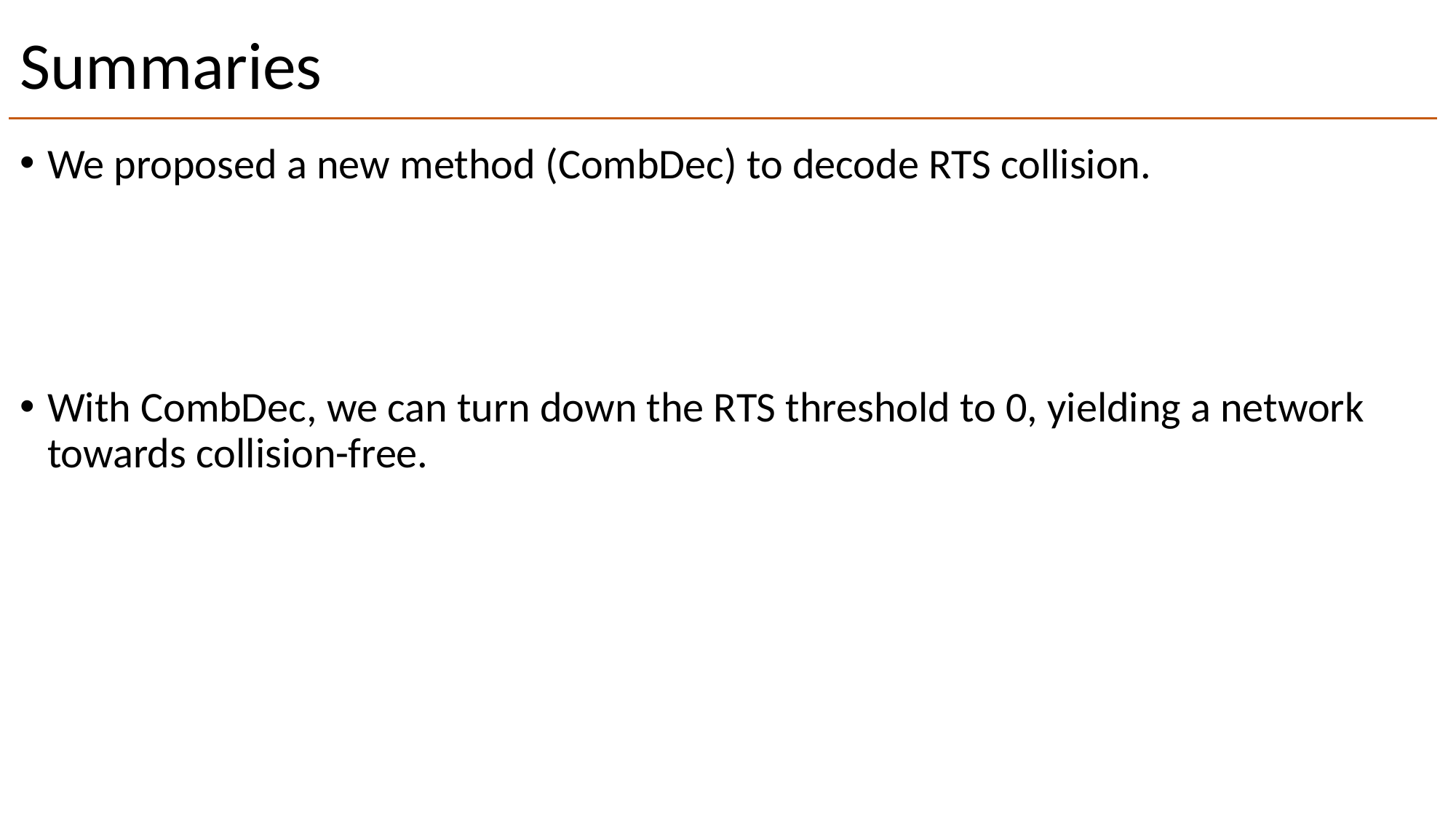

# Summaries
We proposed a new method (CombDec) to decode RTS collision.

With CombDec, we can turn down the RTS threshold to 0, yielding a network towards collision-free.